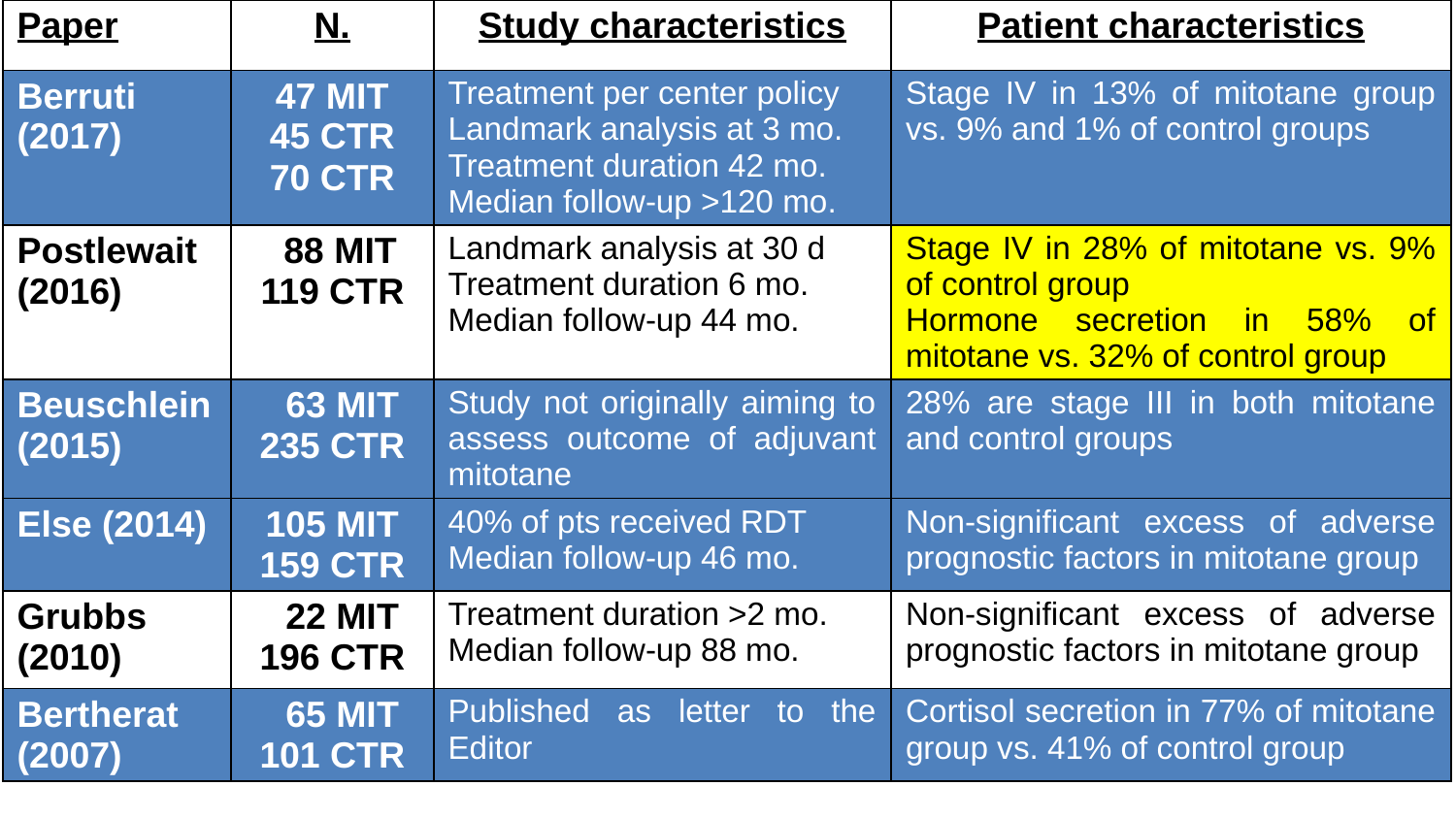

| Paper | N. | Study characteristics | Patient characteristics |
| --- | --- | --- | --- |
| Berruti (2017) | 47 MIT 45 CTR 70 CTR | Treatment per center policy Landmark analysis at 3 mo. Treatment duration 42 mo. Median follow-up >120 mo. | Stage IV in 13% of mitotane group vs. 9% and 1% of control groups |
| Postlewait (2016) | 88 MIT 119 CTR | Landmark analysis at 30 d Treatment duration 6 mo. Median follow-up 44 mo. | Stage IV in 28% of mitotane vs. 9% of control group Hormone secretion in 58% of mitotane vs. 32% of control group |
| Beuschlein (2015) | 63 MIT 235 CTR | Study not originally aiming to assess outcome of adjuvant mitotane | 28% are stage III in both mitotane and control groups |
| Else (2014) | 105 MIT 159 CTR | 40% of pts received RDT Median follow-up 46 mo. | Non-significant excess of adverse prognostic factors in mitotane group |
| Grubbs (2010) | 22 MIT 196 CTR | Treatment duration >2 mo. Median follow-up 88 mo. | Non-significant excess of adverse prognostic factors in mitotane group |
| Bertherat (2007) | 65 MIT 101 CTR | Published as letter to the Editor | Cortisol secretion in 77% of mitotane group vs. 41% of control group |